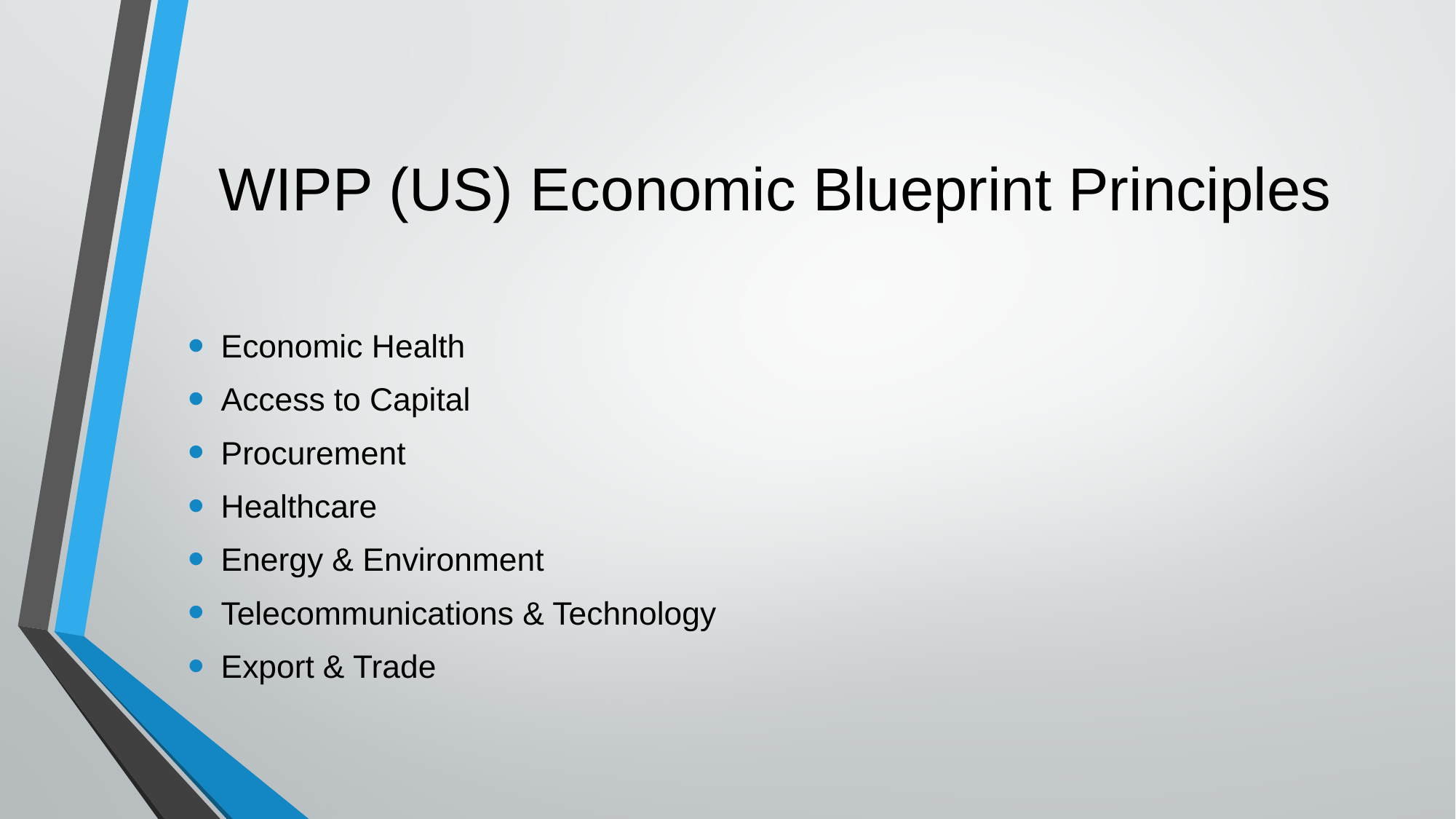

# WIPP (US) Economic Blueprint Principles
Economic Health
Access to Capital
Procurement
Healthcare
Energy & Environment
Telecommunications & Technology
Export & Trade